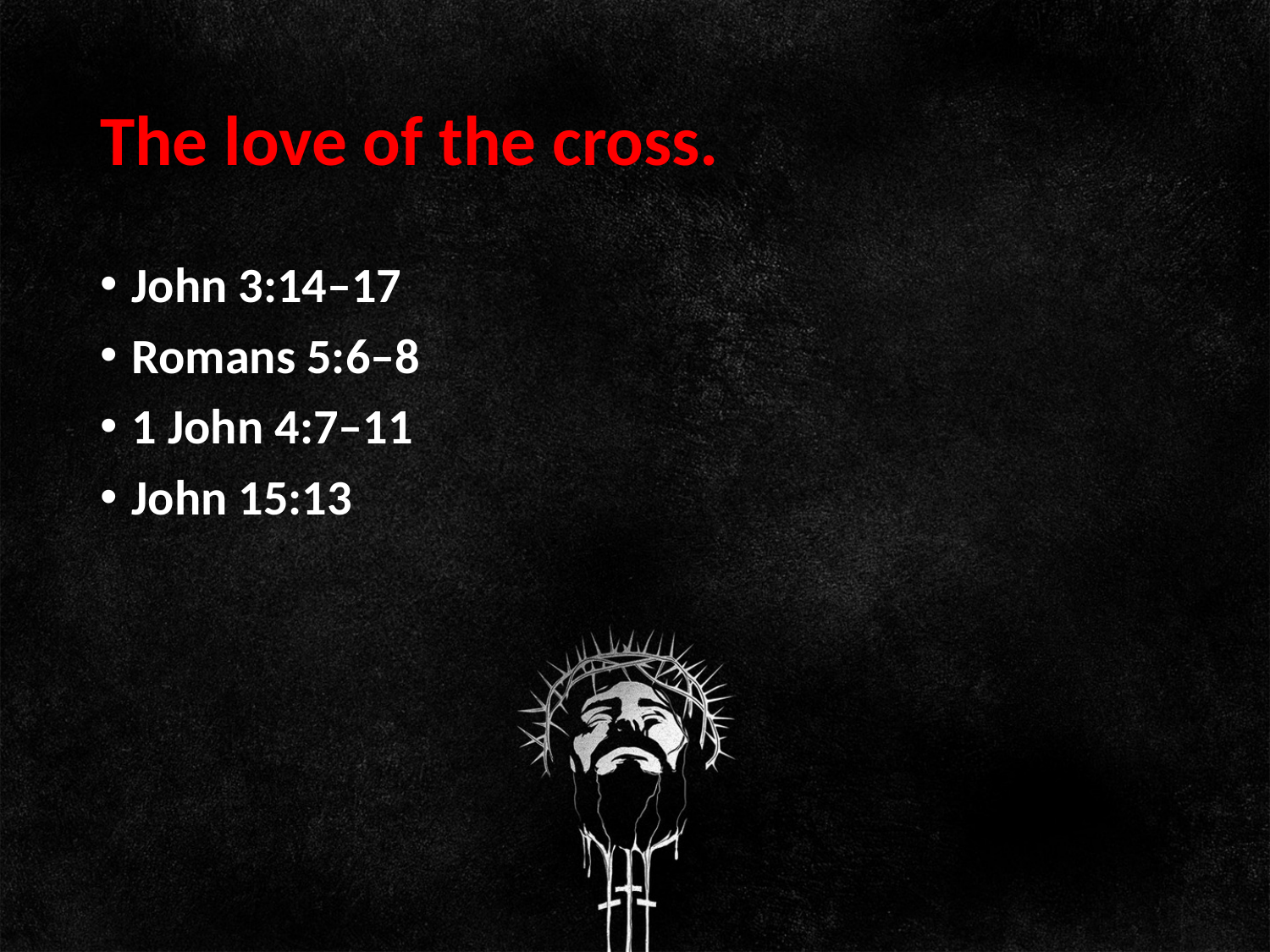

# The love of the cross.
John 3:14–17
Romans 5:6–8
1 John 4:7–11
John 15:13